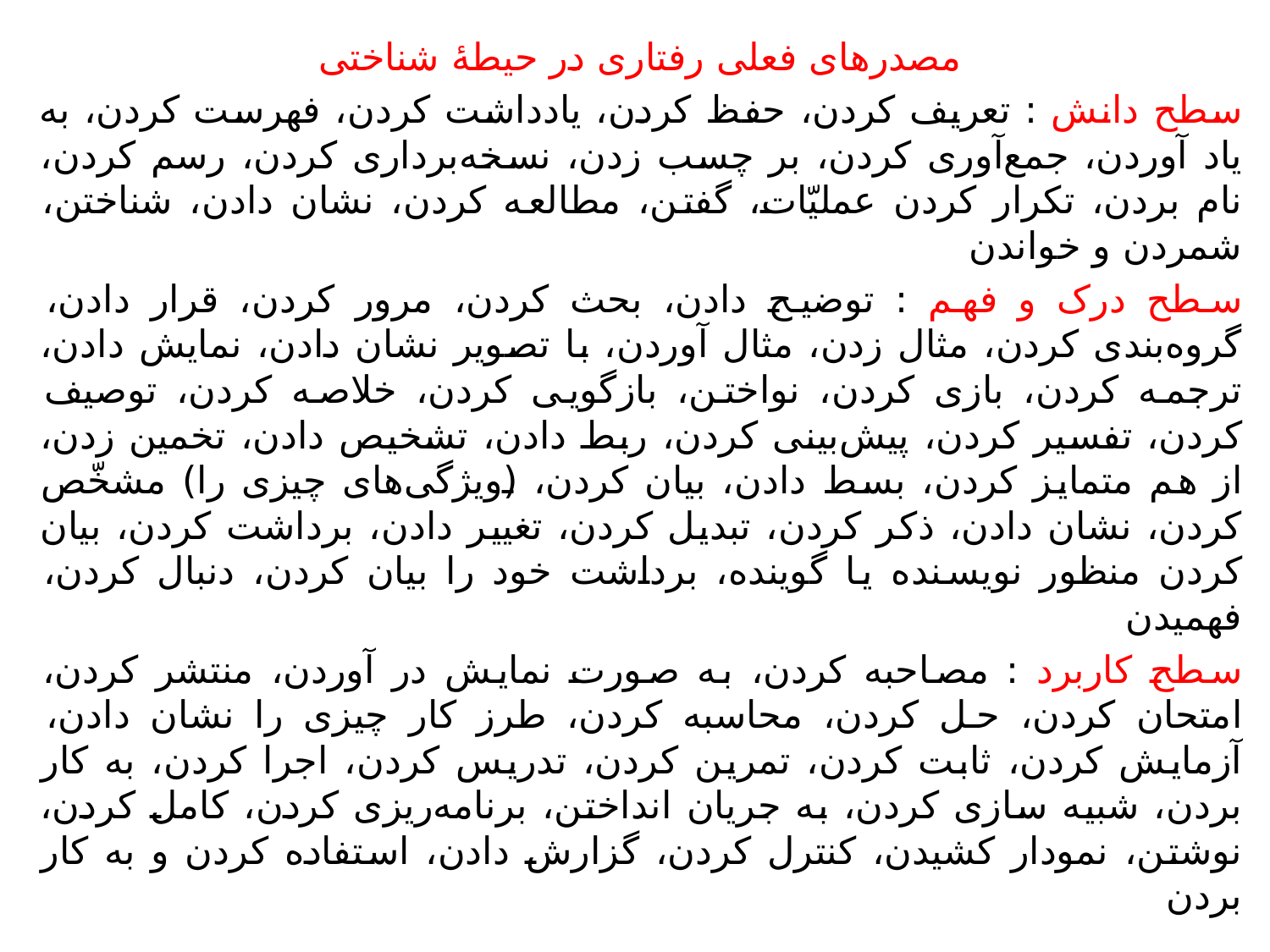

مصدرهای فعلی رفتاری در حیطۀ شناختی
سطح دانش : تعریف کردن، حفظ کردن، یادداشت کردن، فهرست کردن، به یاد آوردن، جمع‌آوری کردن، بر چسب زدن، نسخه‌برداری کردن، رسم کردن، نام بردن، تکرار کردن عملیّات، گفتن، مطالعه کردن، نشان دادن، شناختن، شمردن و خواندن
سطح درک و فهم : توضیح دادن، بحث کردن، مرور کردن، قرار دادن، گروه‌بندی کردن، مثال زدن، مثال آوردن، با تصویر نشان دادن، نمایش دادن، ترجمه کردن، بازی کردن، نواختن، بازگویی کردن، خلاصه کردن، توصیف کردن، تفسیر کردن، پیش‌بینی کردن، ربط دادن، تشخیص دادن، تخمین زدن، از هم متمایز کردن، بسط دادن، بیان کردن، (ویژگی‌های چیزی را) مشخّص کردن، نشان دادن، ذکر کردن، تبدیل کردن، تغییر دادن، برداشت کردن، بیان کردن منظور نویسنده یا گوینده، برداشت خود را بیان کردن، دنبال کردن، فهمیدن
سطح کاربرد : مصاحبه کردن، به صورت نمایش در آوردن، منتشر کردن، امتحان کردن، حل کردن، محاسبه کردن، طرز کار چیزی را نشان دادن، آزمایش کردن، ثابت کردن، تمرین کردن، تدریس کردن، اجرا کردن، به کار بردن، شبیه سازی کردن، به جریان انداختن، برنامه‌ریزی کردن، کامل کردن، نوشتن، نمودار کشیدن، کنترل کردن، گزارش دادن، استفاده کردن و به کار بردن